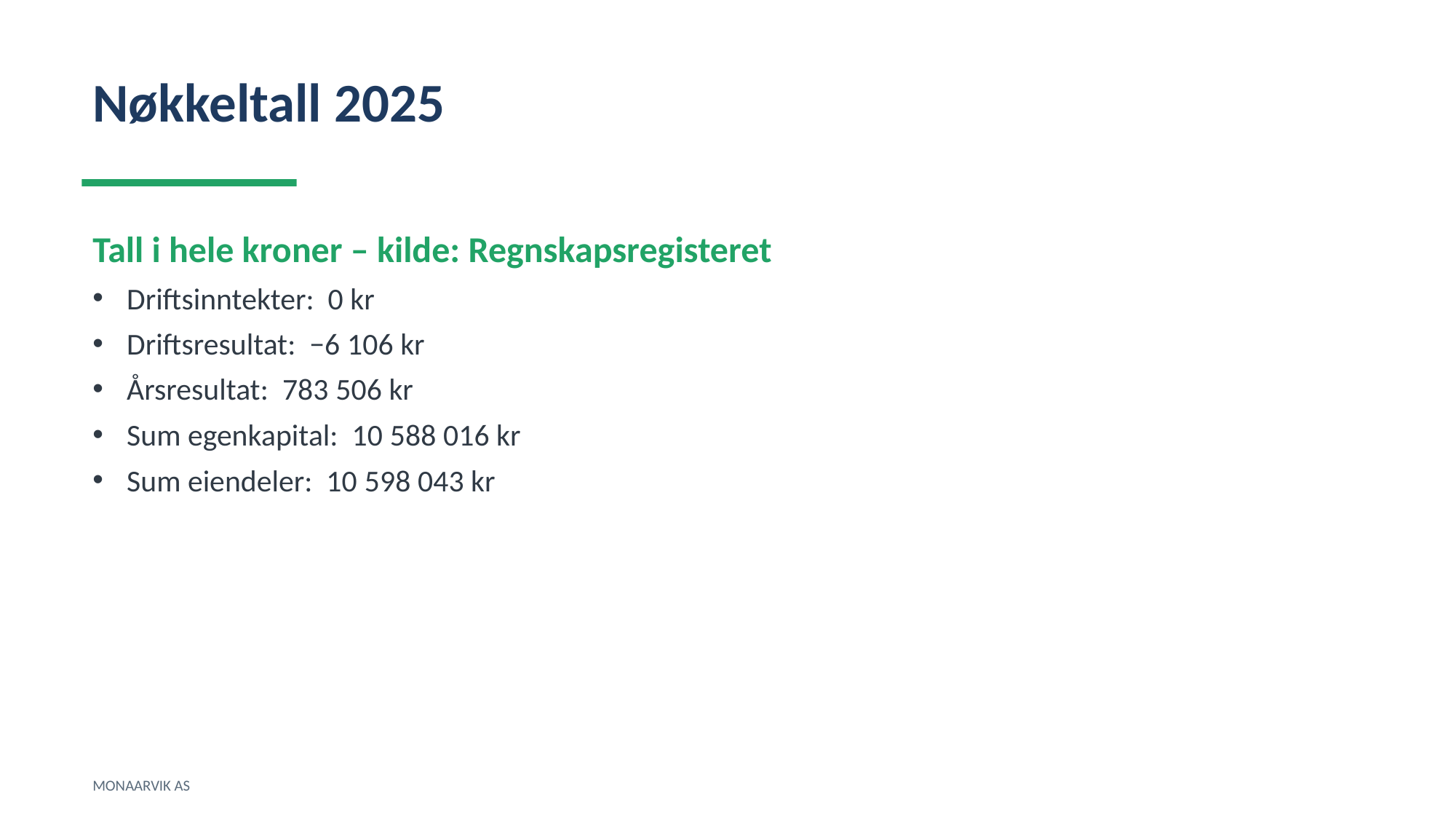

Nøkkeltall 2025

Tall i hele kroner – kilde: Regnskapsregisteret
Driftsinntekter:  0 kr
Driftsresultat:  −6 106 kr
Årsresultat:  783 506 kr
Sum egenkapital:  10 588 016 kr
Sum eiendeler:  10 598 043 kr
MONAARVIK AS